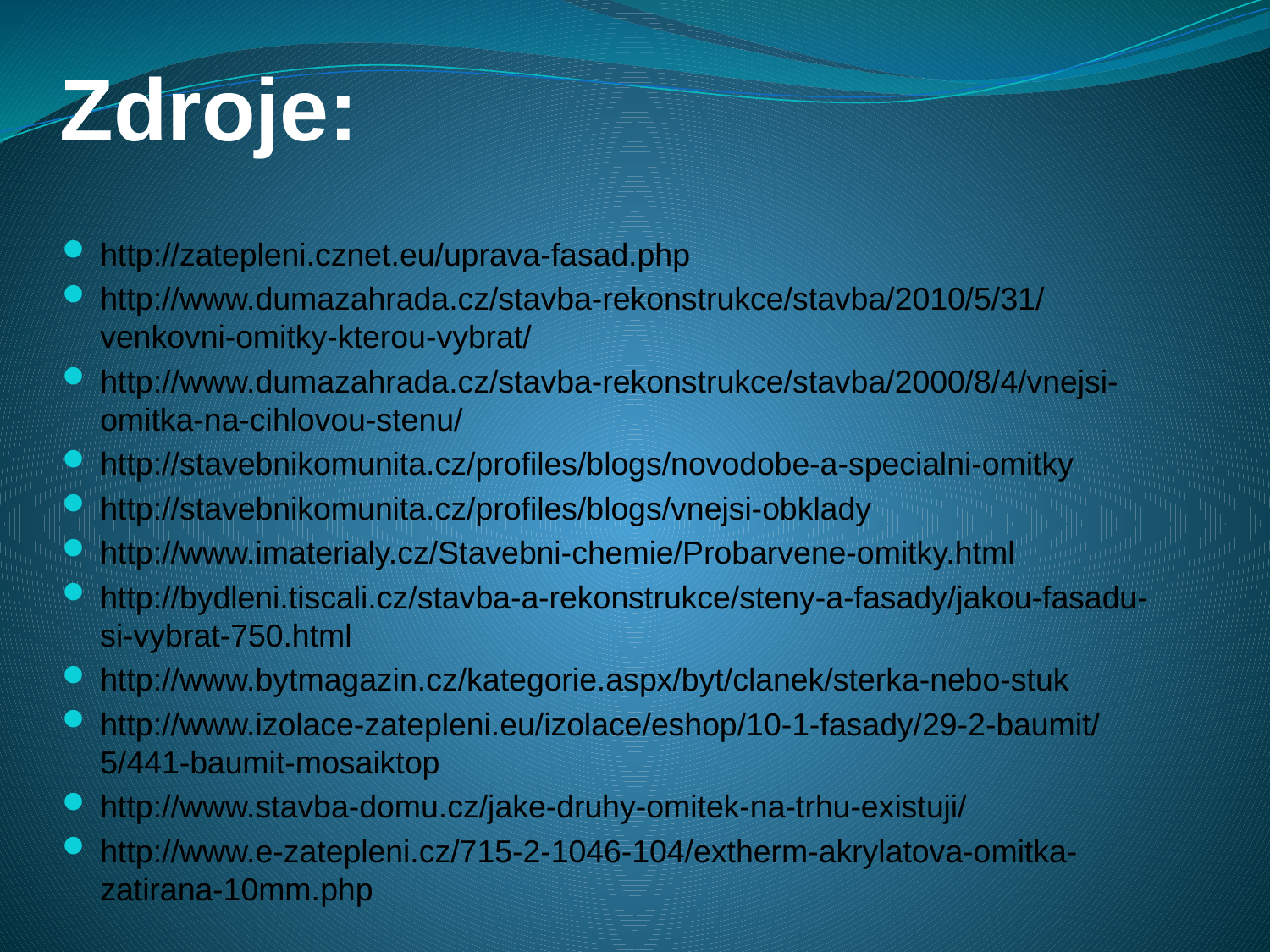

# Zdroje:
http://zatepleni.cznet.eu/uprava-fasad.php
http://www.dumazahrada.cz/stavba-rekonstrukce/stavba/2010/5/31/venkovni-omitky-kterou-vybrat/
http://www.dumazahrada.cz/stavba-rekonstrukce/stavba/2000/8/4/vnejsi-omitka-na-cihlovou-stenu/
http://stavebnikomunita.cz/profiles/blogs/novodobe-a-specialni-omitky
http://stavebnikomunita.cz/profiles/blogs/vnejsi-obklady
http://www.imaterialy.cz/Stavebni-chemie/Probarvene-omitky.html
http://bydleni.tiscali.cz/stavba-a-rekonstrukce/steny-a-fasady/jakou-fasadu-si-vybrat-750.html
http://www.bytmagazin.cz/kategorie.aspx/byt/clanek/sterka-nebo-stuk
http://www.izolace-zatepleni.eu/izolace/eshop/10-1-fasady/29-2-baumit/5/441-baumit-mosaiktop
http://www.stavba-domu.cz/jake-druhy-omitek-na-trhu-existuji/
http://www.e-zatepleni.cz/715-2-1046-104/extherm-akrylatova-omitka-zatirana-10mm.php